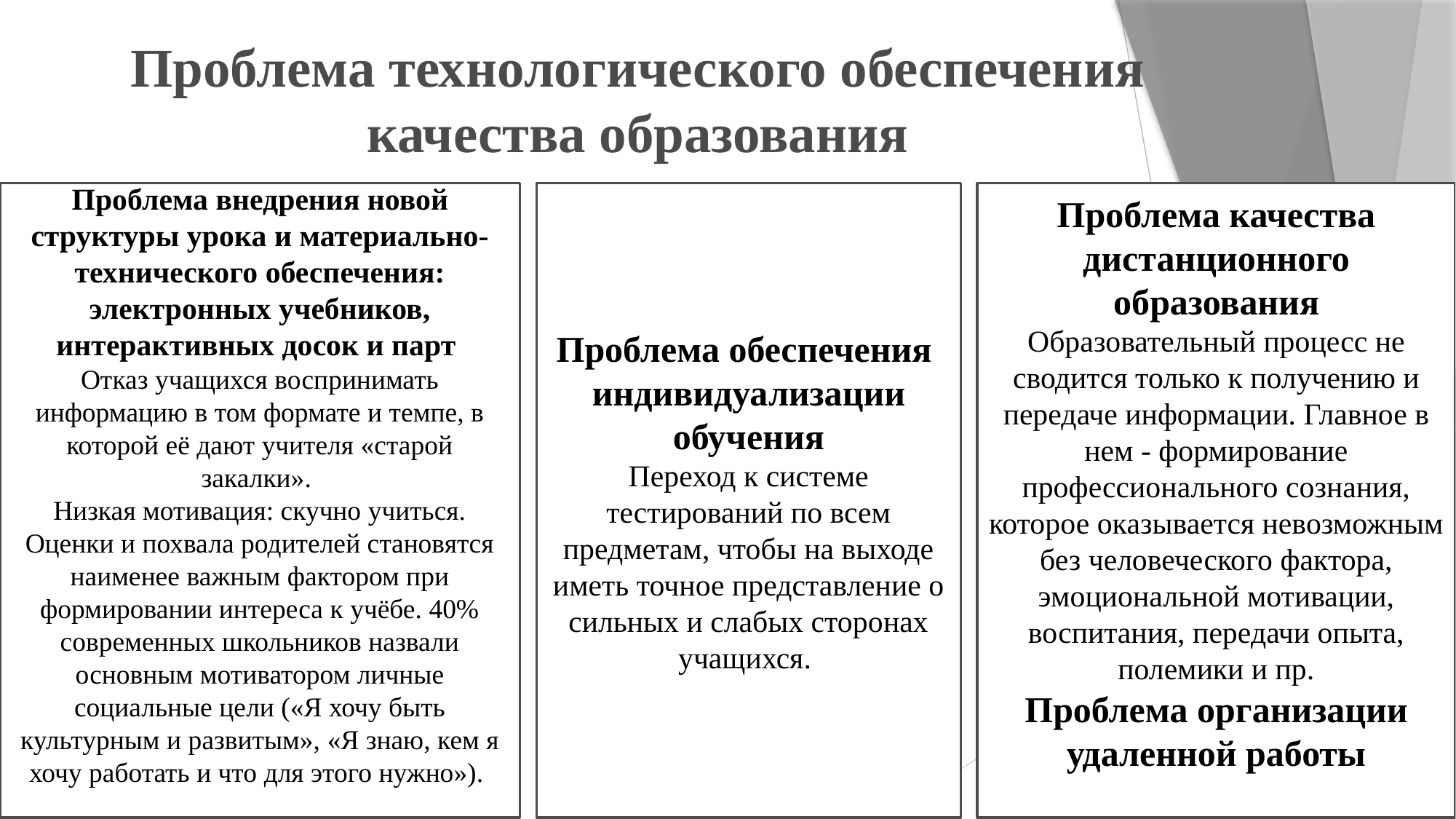

# Проблема технологического обеспечения качества образования

Проблема внедрения новой структуры урока и материально-технического обеспечения: электронных учебников, интерактивных досок и парт 
Отказ учащихся воспринимать информацию в том формате и темпе, в которой её дают учителя «старой закалки». 
Низкая мотивация: скучно учиться. Оценки и похвала родителей становятся наименее важным фактором при формировании интереса к учёбе. 40% современных школьников назвали основным мотиватором личные социальные цели («Я хочу быть культурным и развитым», «Я знаю, кем я хочу работать и что для этого нужно»).
Проблема обеспечения  индивидуализации обучения
Переход к системе тестирований по всем предметам, чтобы на выходе иметь точное представление о сильных и слабых сторонах учащихся.
Проблема качества дистанционного образования
Образовательный процесс не сводится только к получению и передаче информации. Главное в нем - формирование профессионального сознания, которое оказывается невозможным без человеческого фактора, эмоциональной мотивации, воспитания, передачи опыта, полемики и пр.
Проблема организации удаленной работы